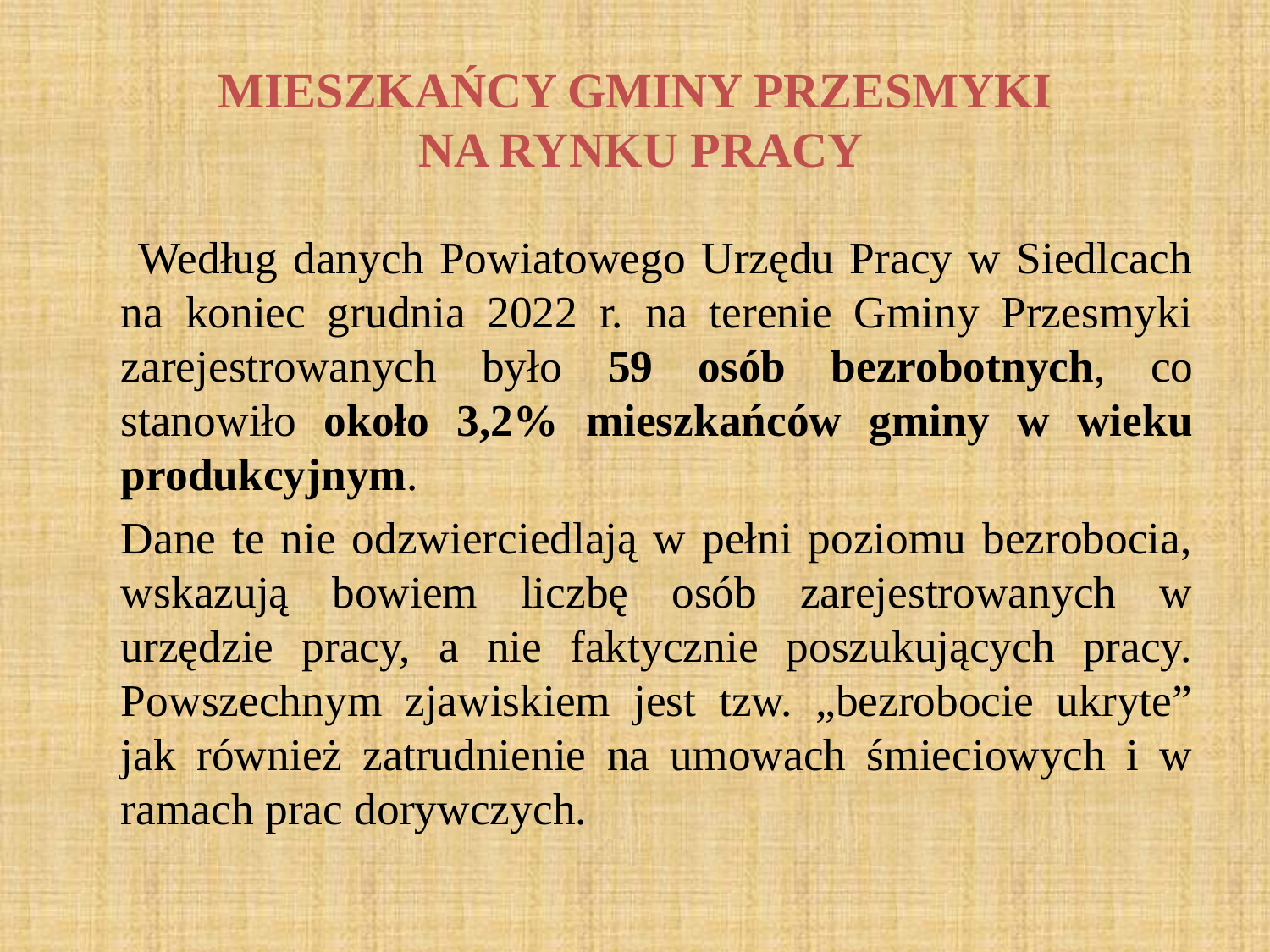

# MIESZKAŃCY GMINY PRZESMYKI NA RYNKU PRACY
    Według danych Powiatowego Urzędu Pracy w Siedlcach na koniec grudnia 2022 r. na terenie Gminy Przesmyki zarejestrowanych było 59 osób bezrobotnych, co stanowiło około 3,2% mieszkańców gminy w wieku produkcyjnym.
	Dane te nie odzwierciedlają w pełni poziomu bezrobocia, wskazują bowiem liczbę osób zarejestrowanych w urzędzie pracy, a nie faktycznie poszukujących pracy. Powszechnym zjawiskiem jest tzw. „bezrobocie ukryte” jak również zatrudnienie na umowach śmieciowych i w ramach prac dorywczych.